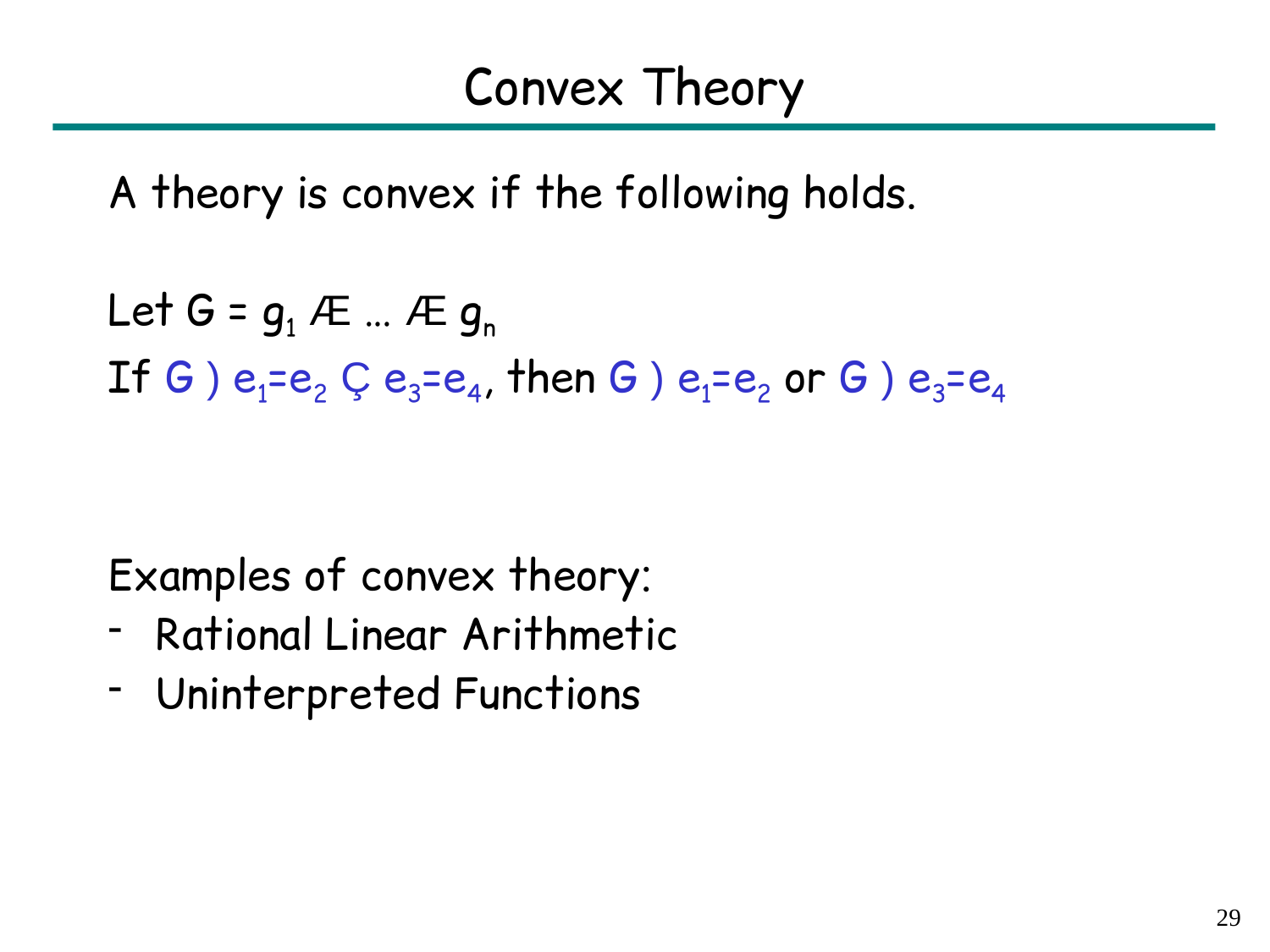

# Convex Theory
A theory is convex if the following holds.

Let G = g1 Æ … Æ gn
If G ) e1=e2 Ç e3=e4, then G ) e1=e2 or G ) e3=e4

Examples of convex theory:
Rational Linear Arithmetic
Uninterpreted Functions

29